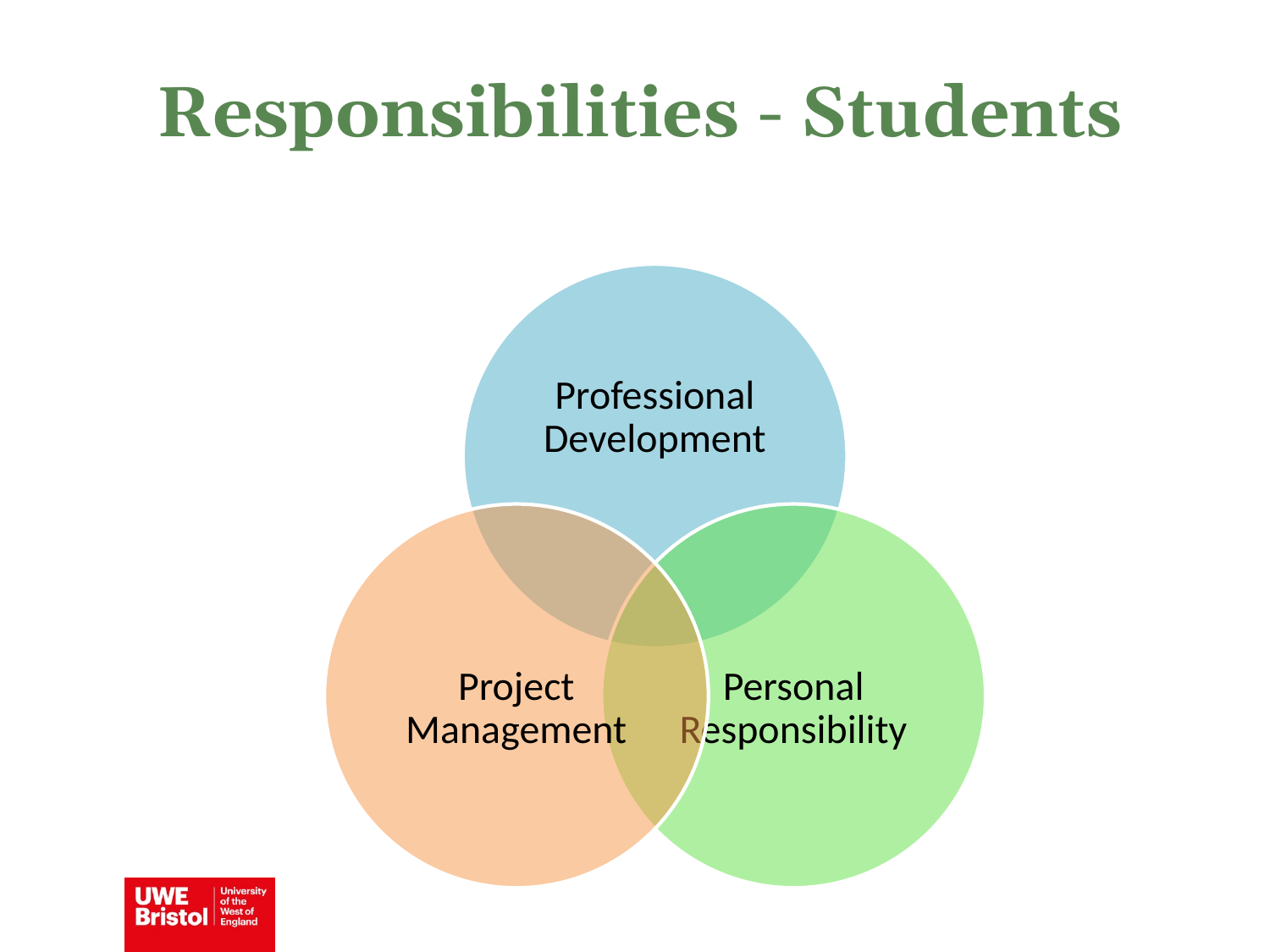

Responsibilities - Students
Professional Development
Personal Responsibility
Project Management